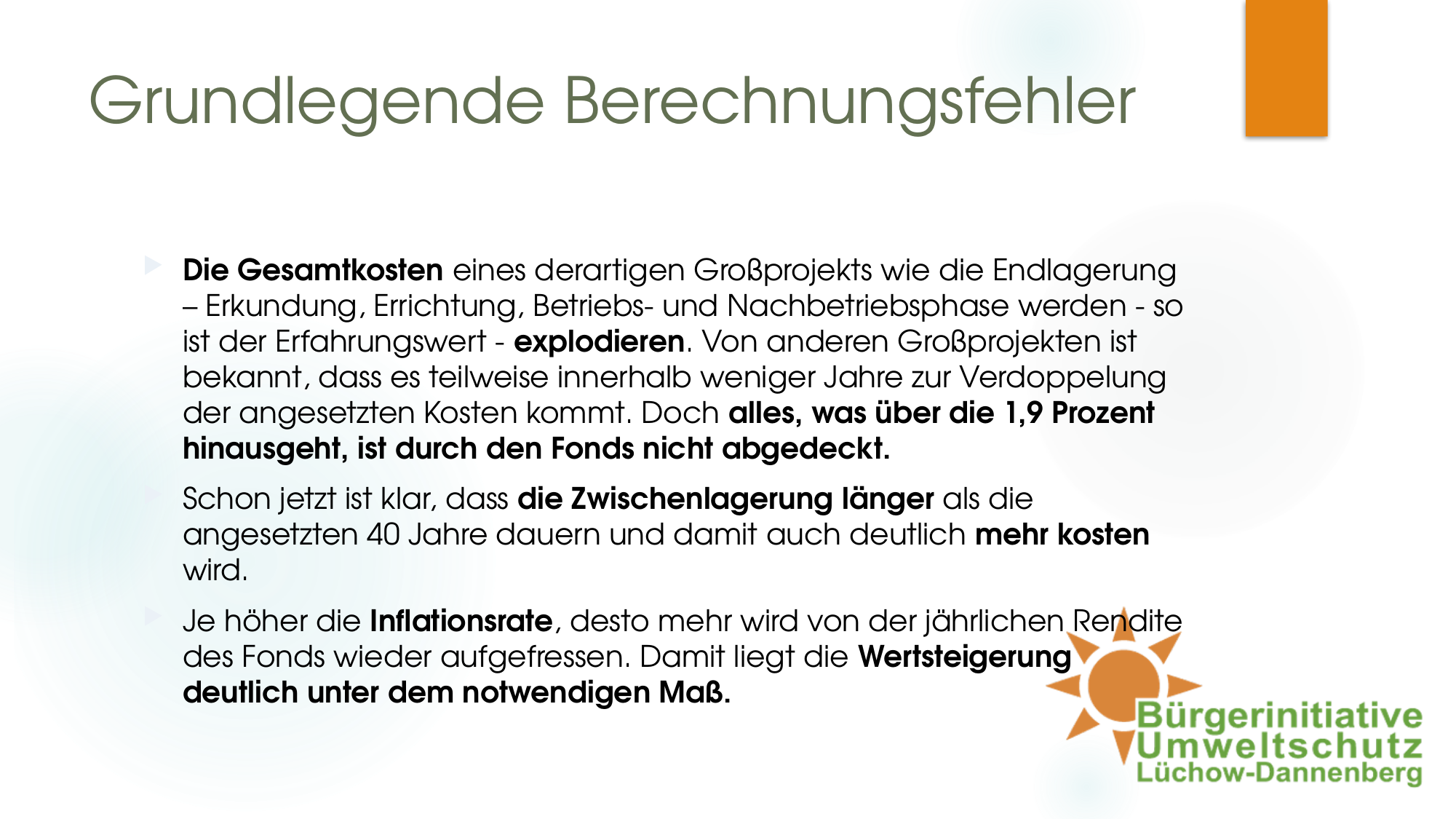

# Grundlegende Berechnungsfehler
Die Gesamtkosten eines derartigen Großprojekts wie die Endlagerung – Erkundung, Errichtung, Betriebs- und Nachbetriebsphase werden - so ist der Erfahrungswert - explodieren. Von anderen Großprojekten ist bekannt, dass es teilweise innerhalb weniger Jahre zur Verdoppelung der angesetzten Kosten kommt. Doch alles, was über die 1,9 Prozent hinausgeht, ist durch den Fonds nicht abgedeckt.
Schon jetzt ist klar, dass die Zwischenlagerung länger als die angesetzten 40 Jahre dauern und damit auch deutlich mehr kosten wird.
Je höher die Inflationsrate, desto mehr wird von der jährlichen Rendite des Fonds wieder aufgefressen. Damit liegt die Wertsteigerung deutlich unter dem notwendigen Maß.